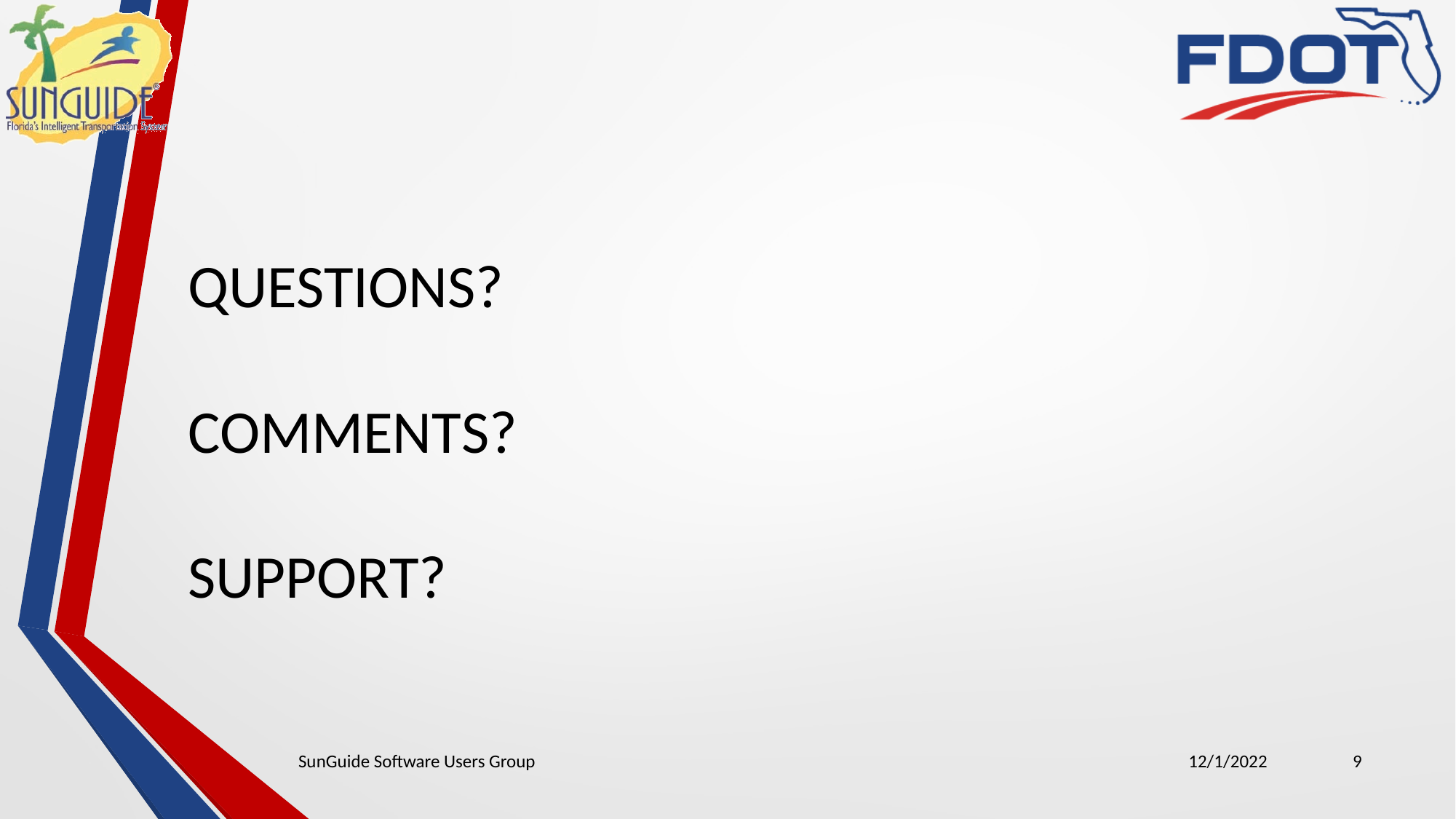

QUESTIONS?

COMMENTS?

SUPPORT?

SunGuide Software Users Group
12/1/2022
9